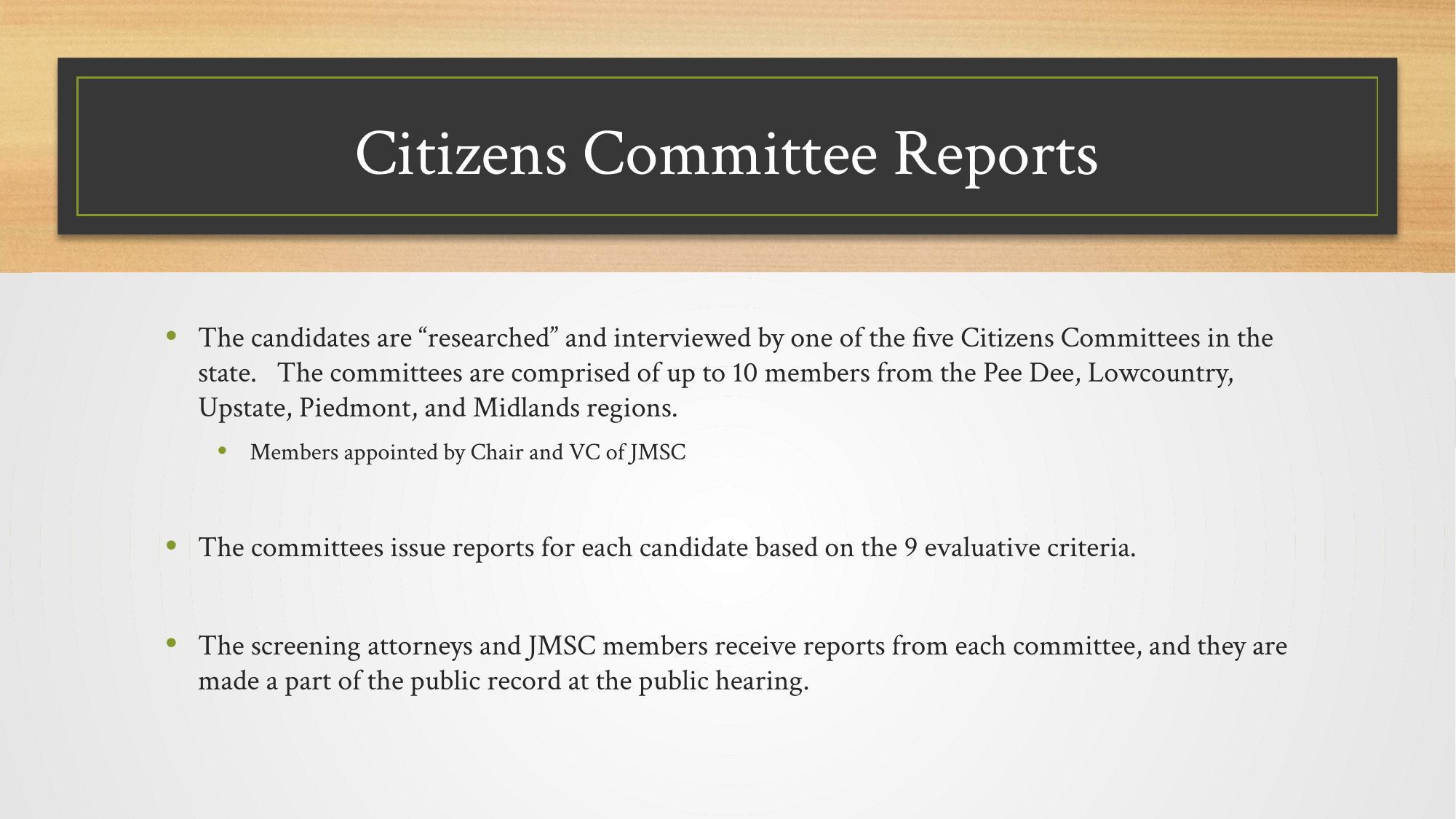

# Citizens Committee Reports

The candidates are “researched” and interviewed by one of the five Citizens Committees in the state.   The committees are comprised of up to 10 members from the Pee Dee, Lowcountry, Upstate, Piedmont, and Midlands regions.
Members appointed by Chair and VC of JMSC

The committees issue reports for each candidate based on the 9 evaluative criteria.

The screening attorneys and JMSC members receive reports from each committee, and they are made a part of the public record at the public hearing.